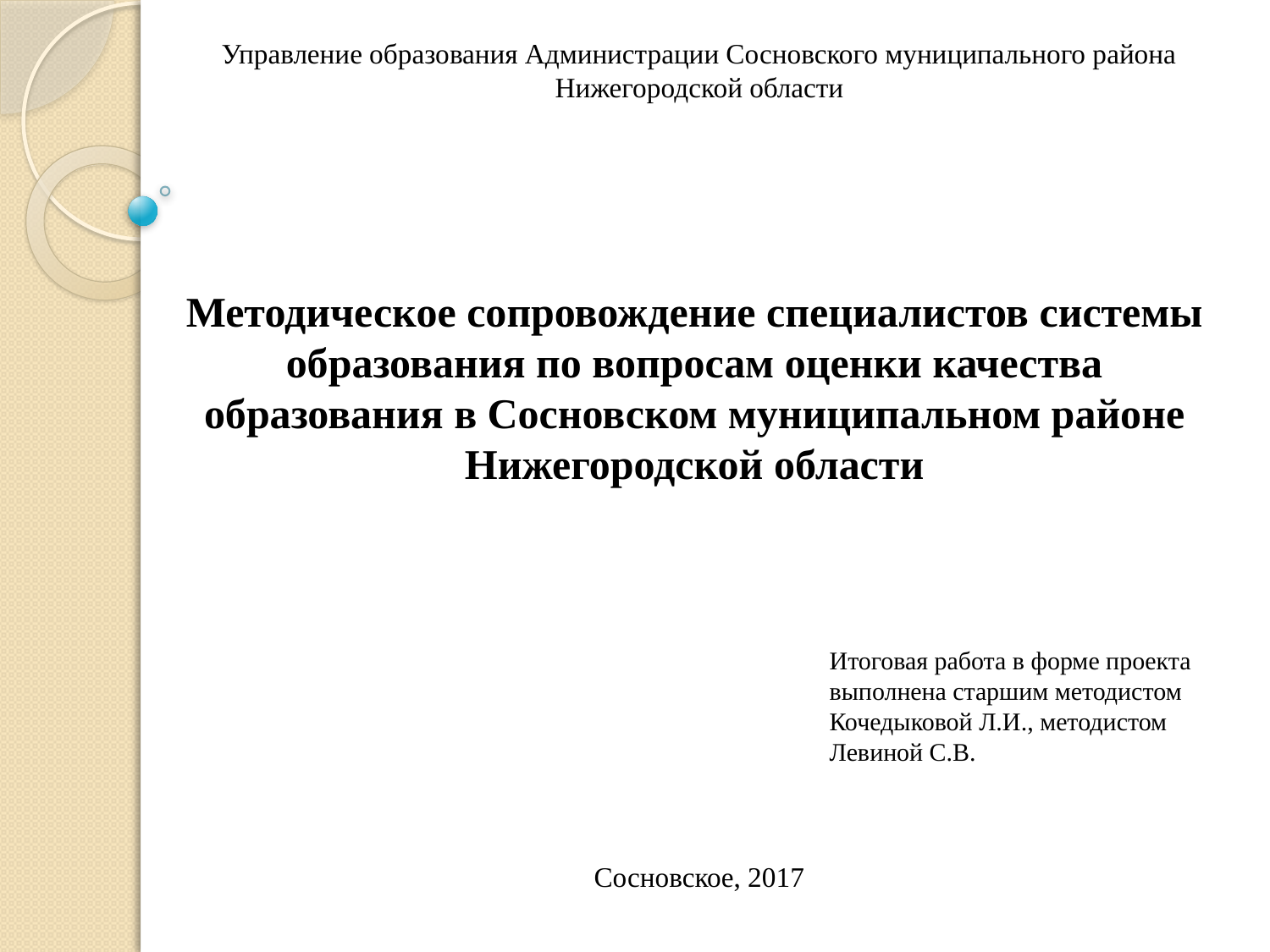

Управление образования Администрации Сосновского муниципального района Нижегородской области
Методическое сопровождение специалистов системы образования по вопросам оценки качества образования в Сосновском муниципальном районе Нижегородской области
Итоговая работа в форме проекта выполнена старшим методистом Кочедыковой Л.И., методистом Левиной С.В.
Сосновское, 2017